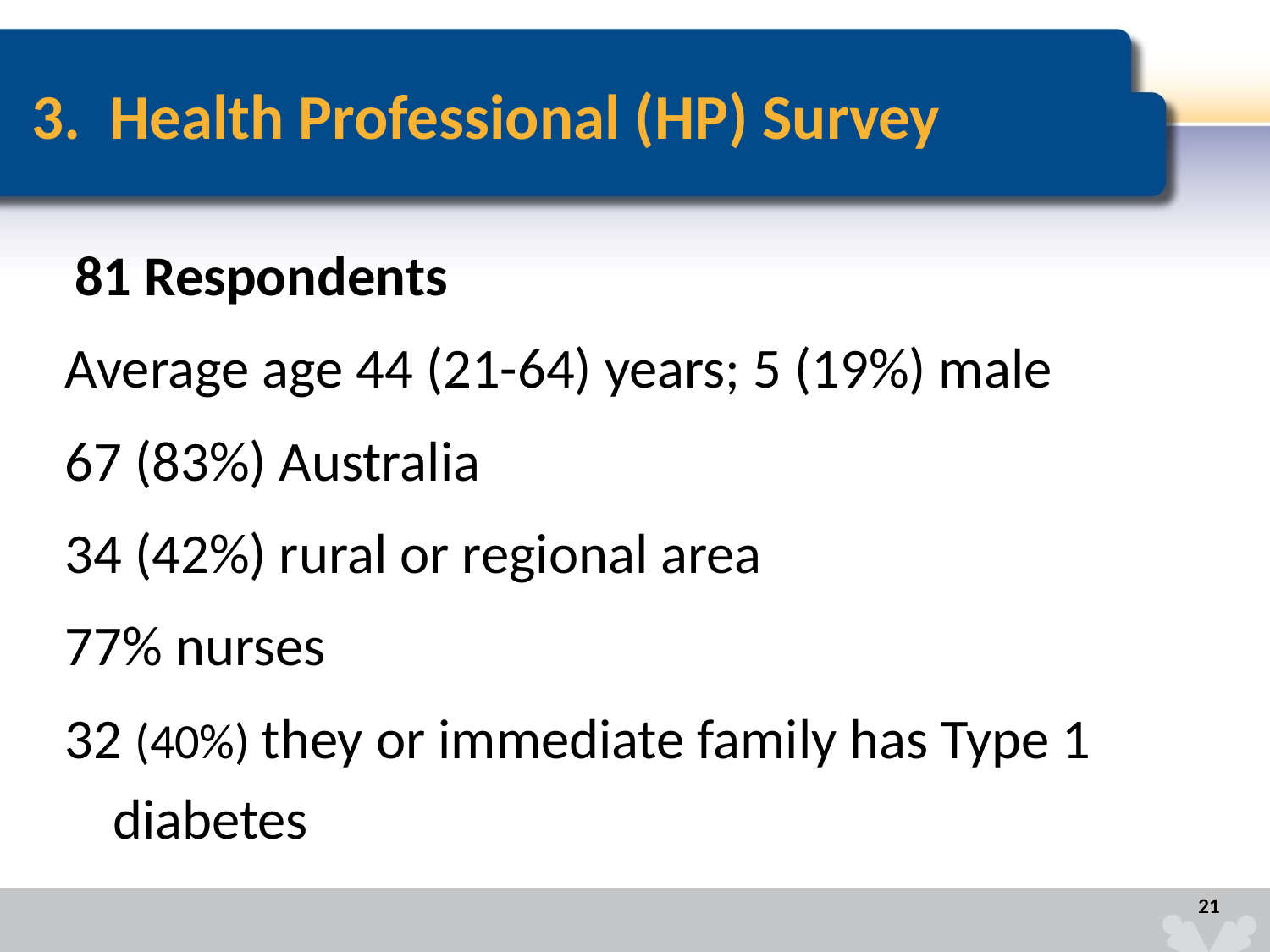

# 3.  Health Professional (HP) Survey
 81 Respondents
Average age 44 (21-64) years; 5 (19%) male
67 (83%) Australia
34 (42%) rural or regional area
77% nurses
32 (40%) they or immediate family has Type 1 diabetes

21